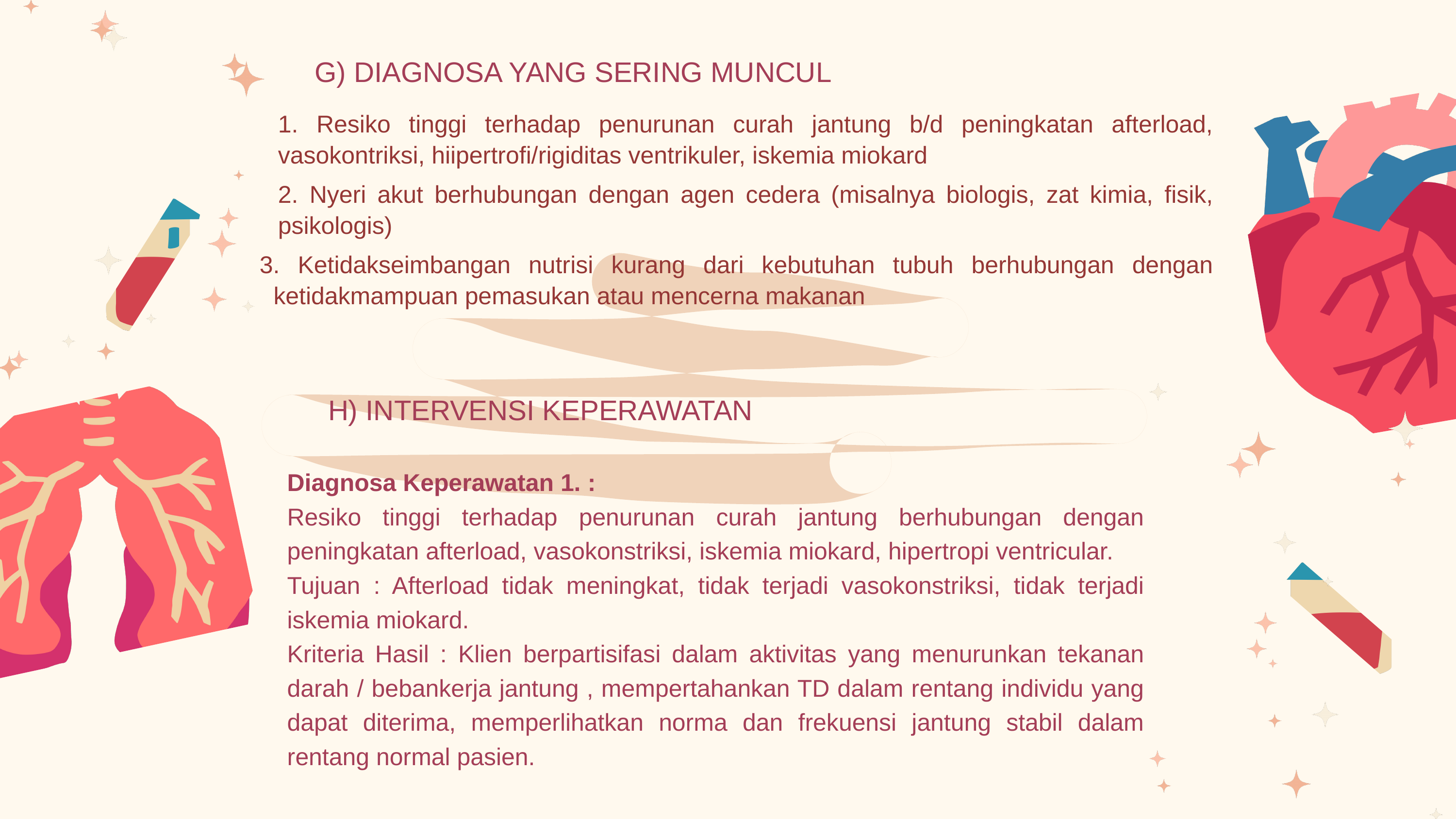

G) DIAGNOSA YANG SERING MUNCUL

1. Resiko tinggi terhadap penurunan curah jantung b/d peningkatan afterload, vasokontriksi, hiipertrofi/rigiditas ventrikuler, iskemia miokard
	2. Nyeri akut berhubungan dengan agen cedera (misalnya biologis, zat kimia, fisik, psikologis)
 3. Ketidakseimbangan nutrisi kurang dari kebutuhan tubuh berhubungan dengan ketidakmampuan pemasukan atau mencerna makanan

H) INTERVENSI KEPERAWATAN

Diagnosa Keperawatan 1. :
Resiko tinggi terhadap penurunan curah jantung berhubungan dengan peningkatan afterload, vasokonstriksi, iskemia miokard, hipertropi ventricular.
Tujuan : Afterload tidak meningkat, tidak terjadi vasokonstriksi, tidak terjadi iskemia miokard.
Kriteria Hasil : Klien berpartisifasi dalam aktivitas yang menurunkan tekanan darah / bebankerja jantung , mempertahankan TD dalam rentang individu yang dapat diterima, memperlihatkan norma dan frekuensi jantung stabil dalam rentang normal pasien.